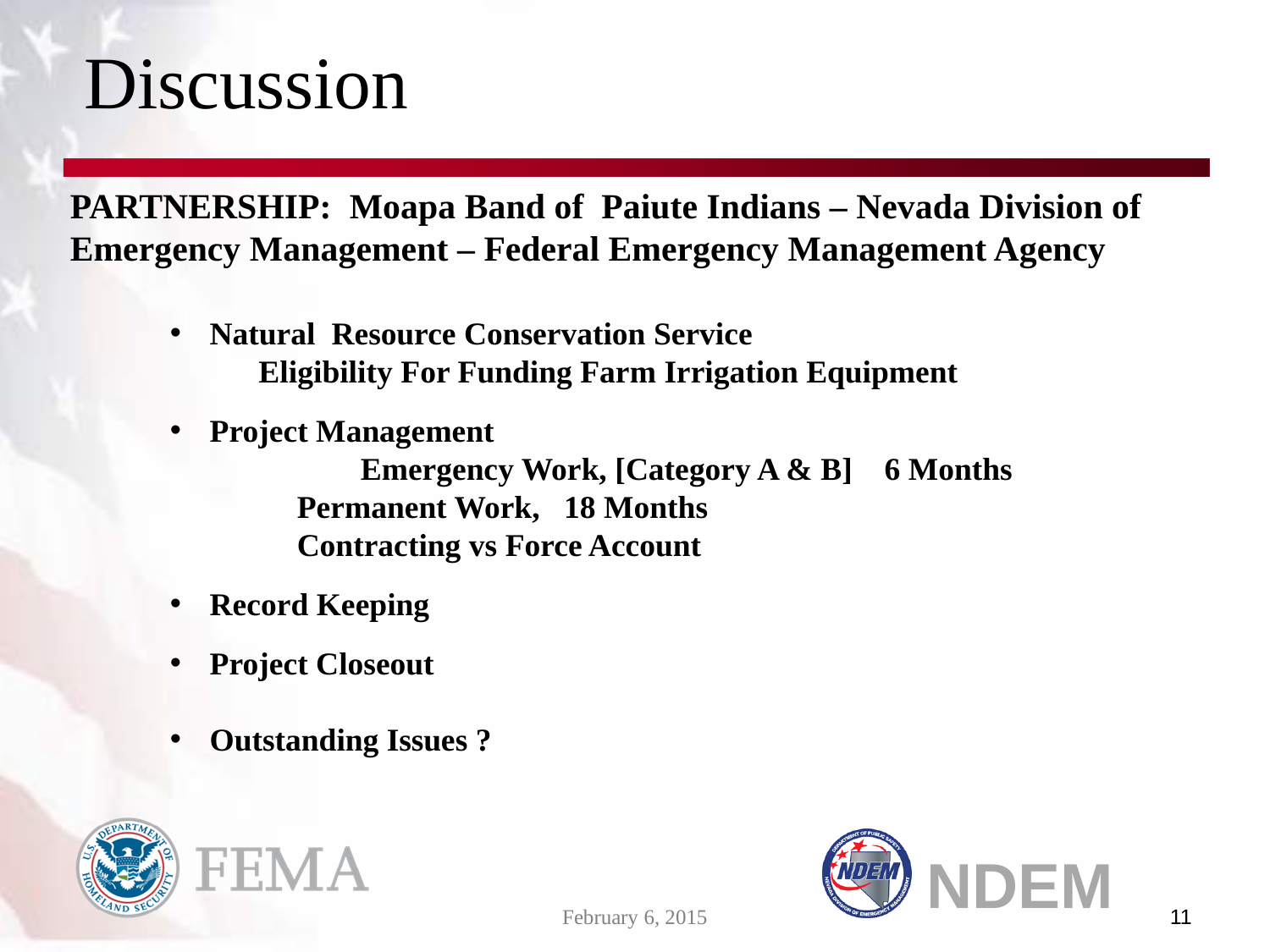

# Discussion

PARTNERSHIP:  Moapa Band of  Paiute Indians – Nevada Division of Emergency Management – Federal Emergency Management Agency
Natural  Resource Conservation Service
           Eligibility For Funding Farm Irrigation Equipment

Project Management
	Emergency Work, [Category A & B]    6 Months
	Permanent Work,   18 Months
	Contracting vs Force Account

Record Keeping

Project Closeout

Outstanding Issues ?
NDEM
11
February 6, 2015